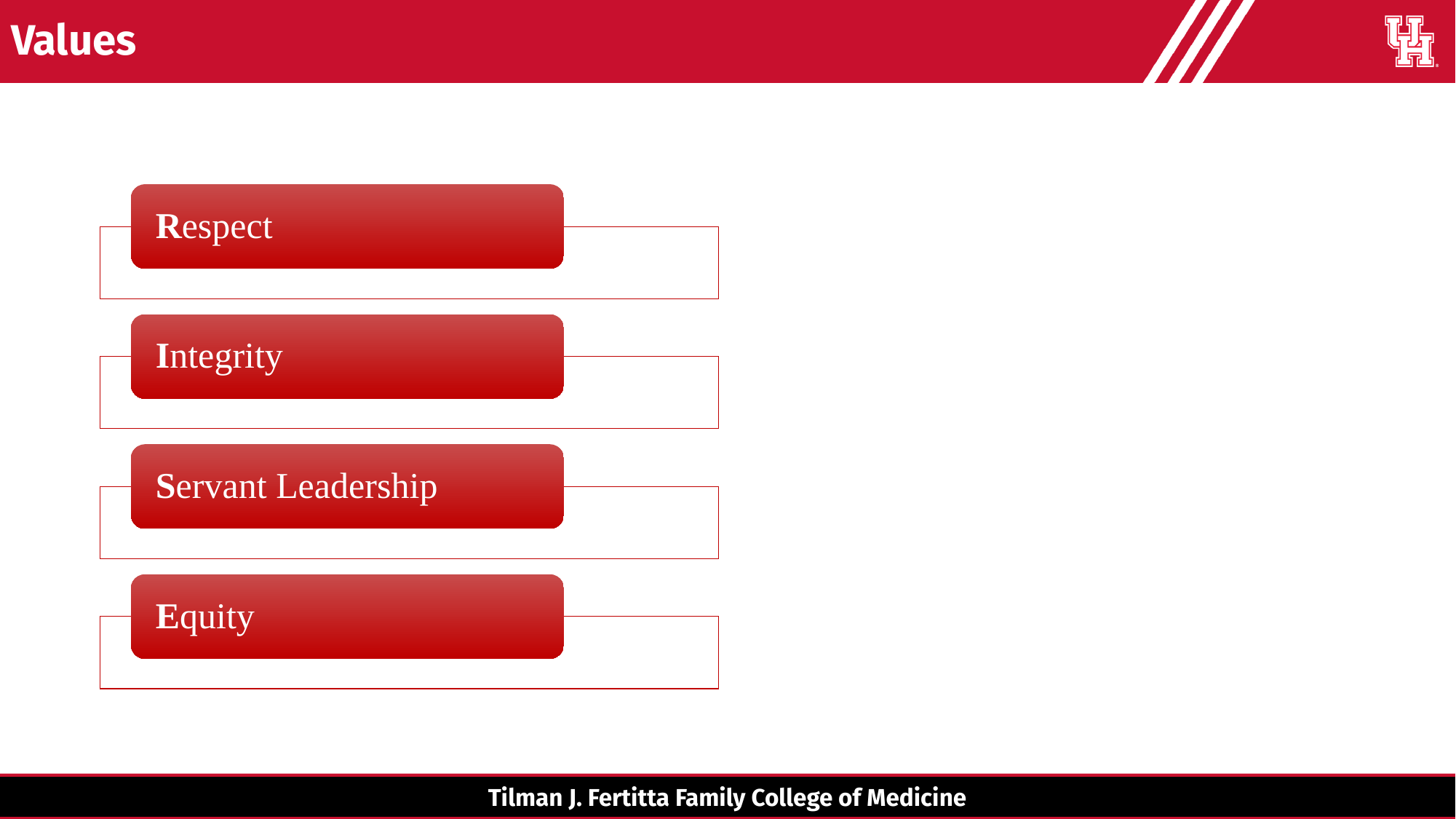

# Values
Respect
Integrity
Servant Leadership
Equity